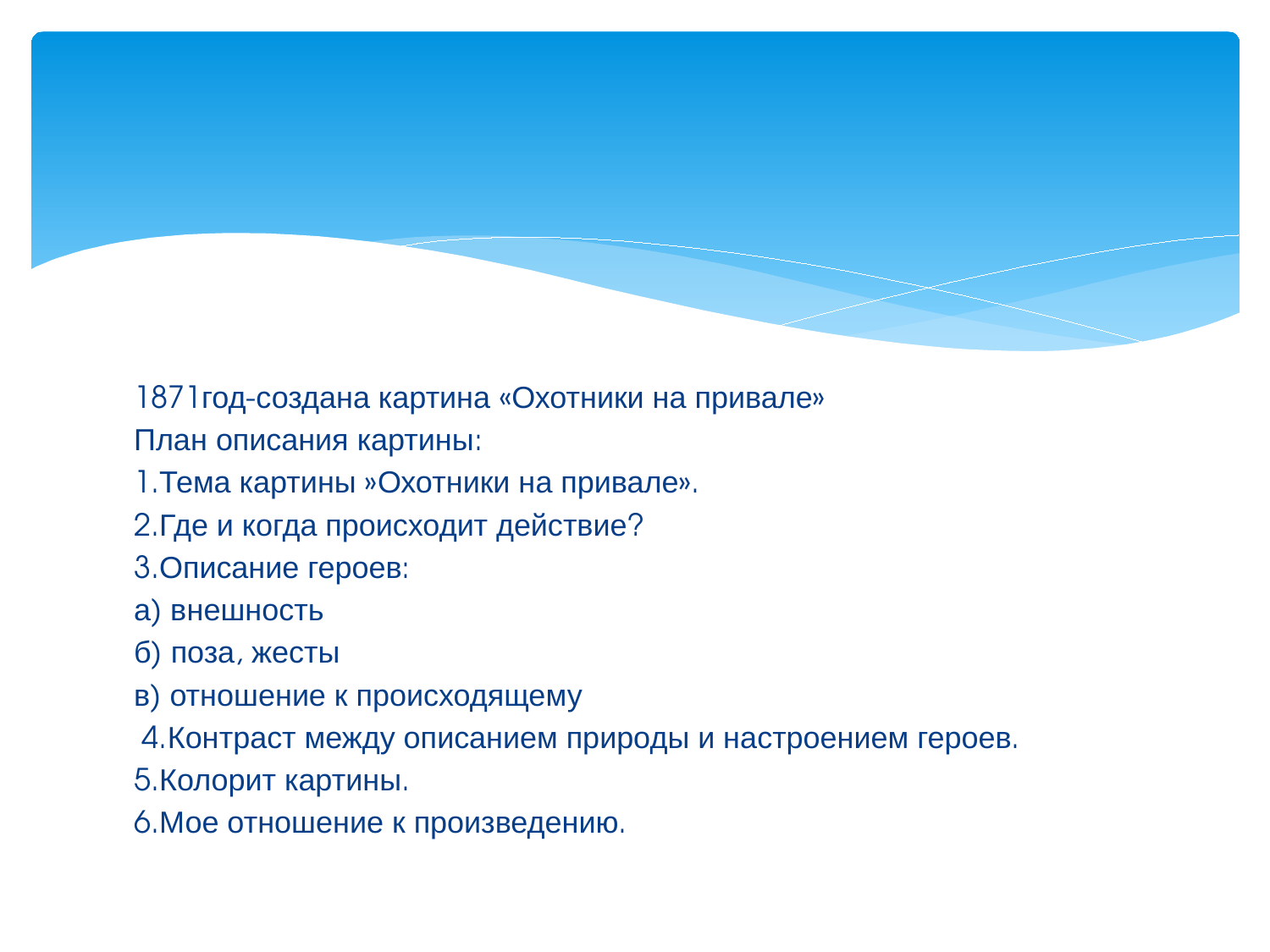

#
1871год-создана картина «Охотники на привале»
План описания картины:
1.Тема картины »Охотники на привале».
2.Где и когда происходит действие?
3.Описание героев:
а) внешность
б) поза, жесты
в) отношение к происходящему
 4.Контраст между описанием природы и настроением героев.
5.Колорит картины.
6.Мое отношение к произведению.